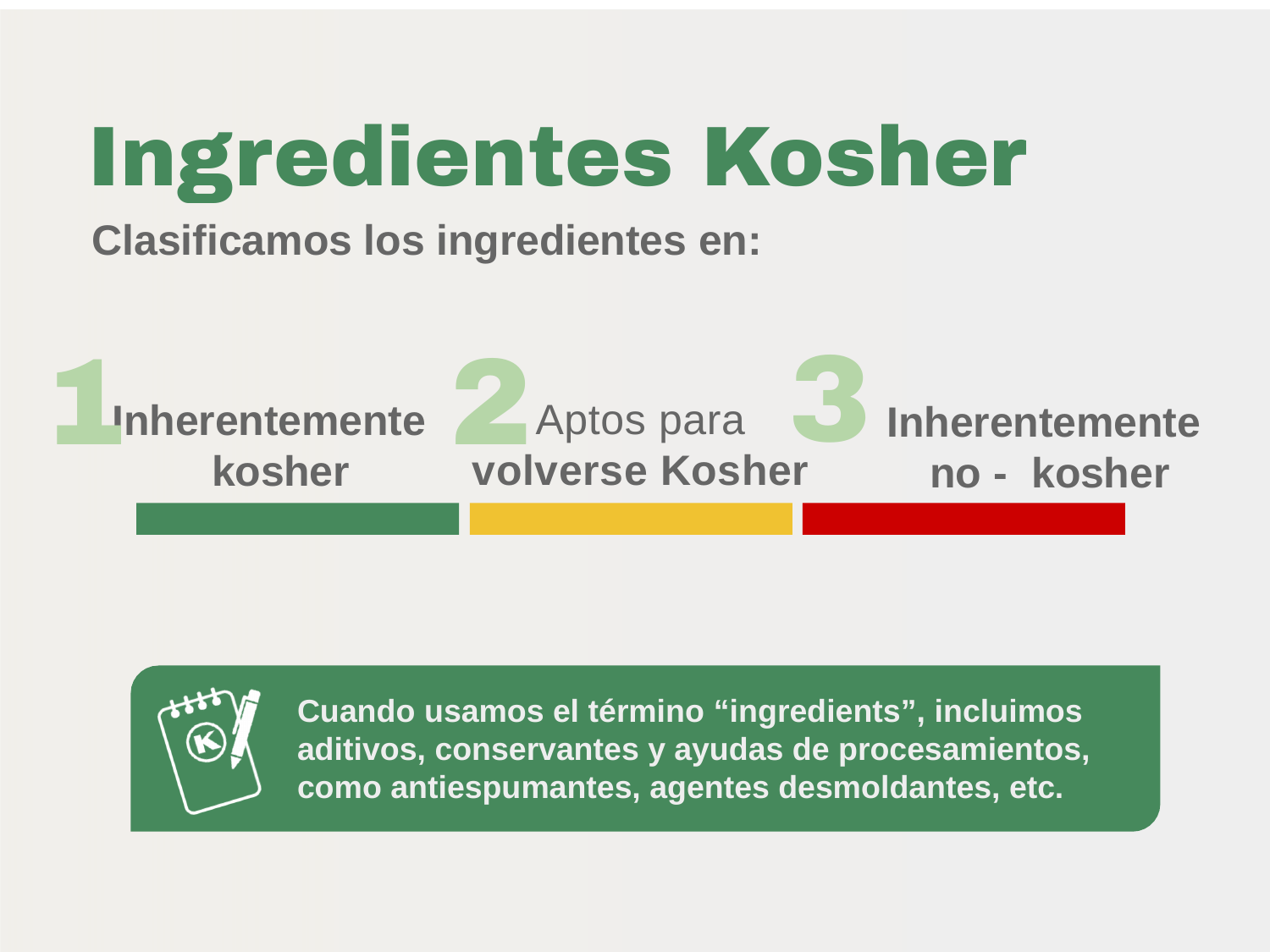

# Ingredientes Kosher
Clasificamos los ingredientes en:
3
1	  2
Aptos para volverse Kosher
Inherentemente   kosher
Inherentemente  no -  kosher

Cuando usamos el término “ingredients”, incluimos aditivos, conservantes y ayudas de procesamientos, como antiespumantes, agentes desmoldantes, etc.